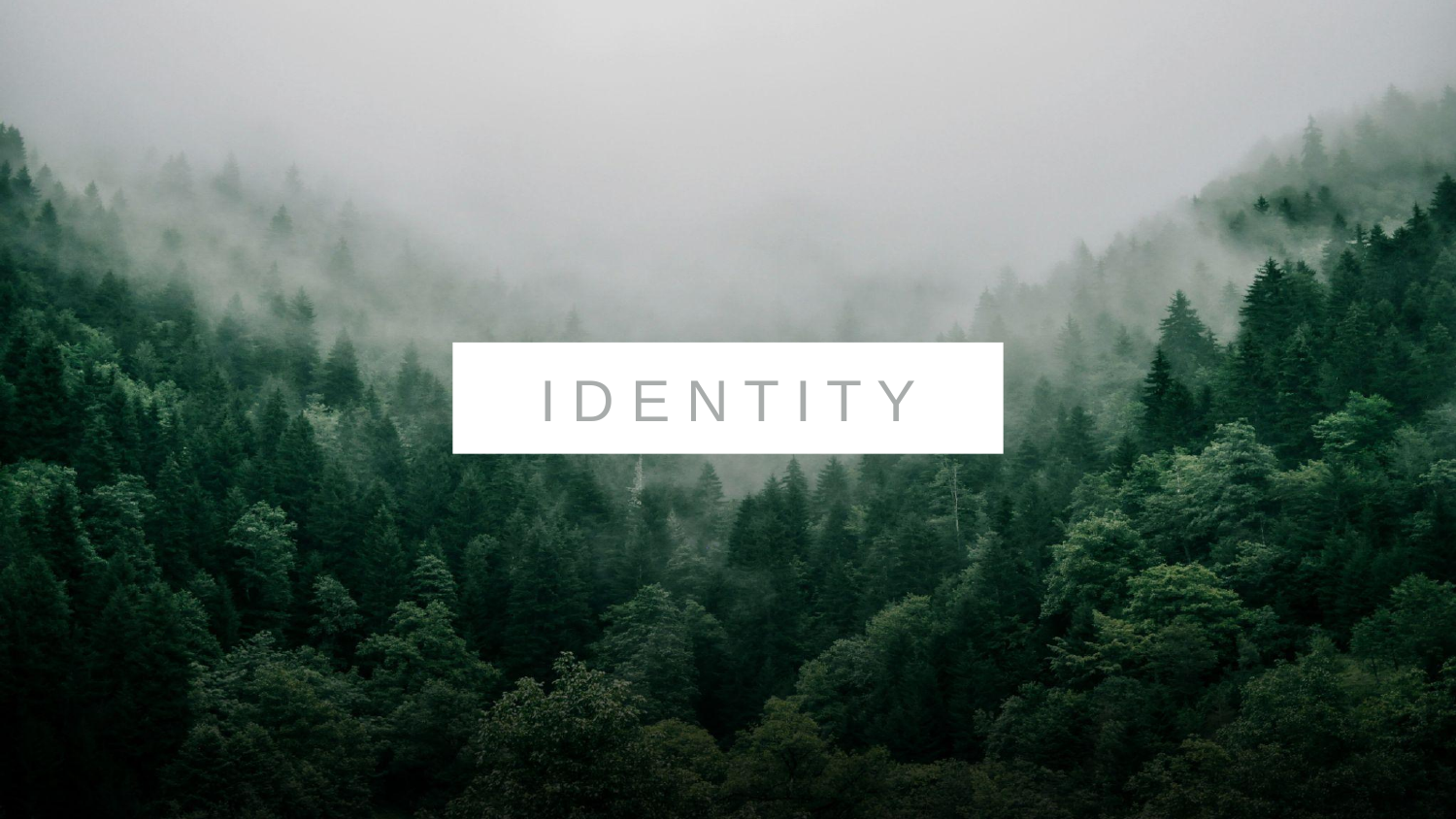

I D E N T I T Y